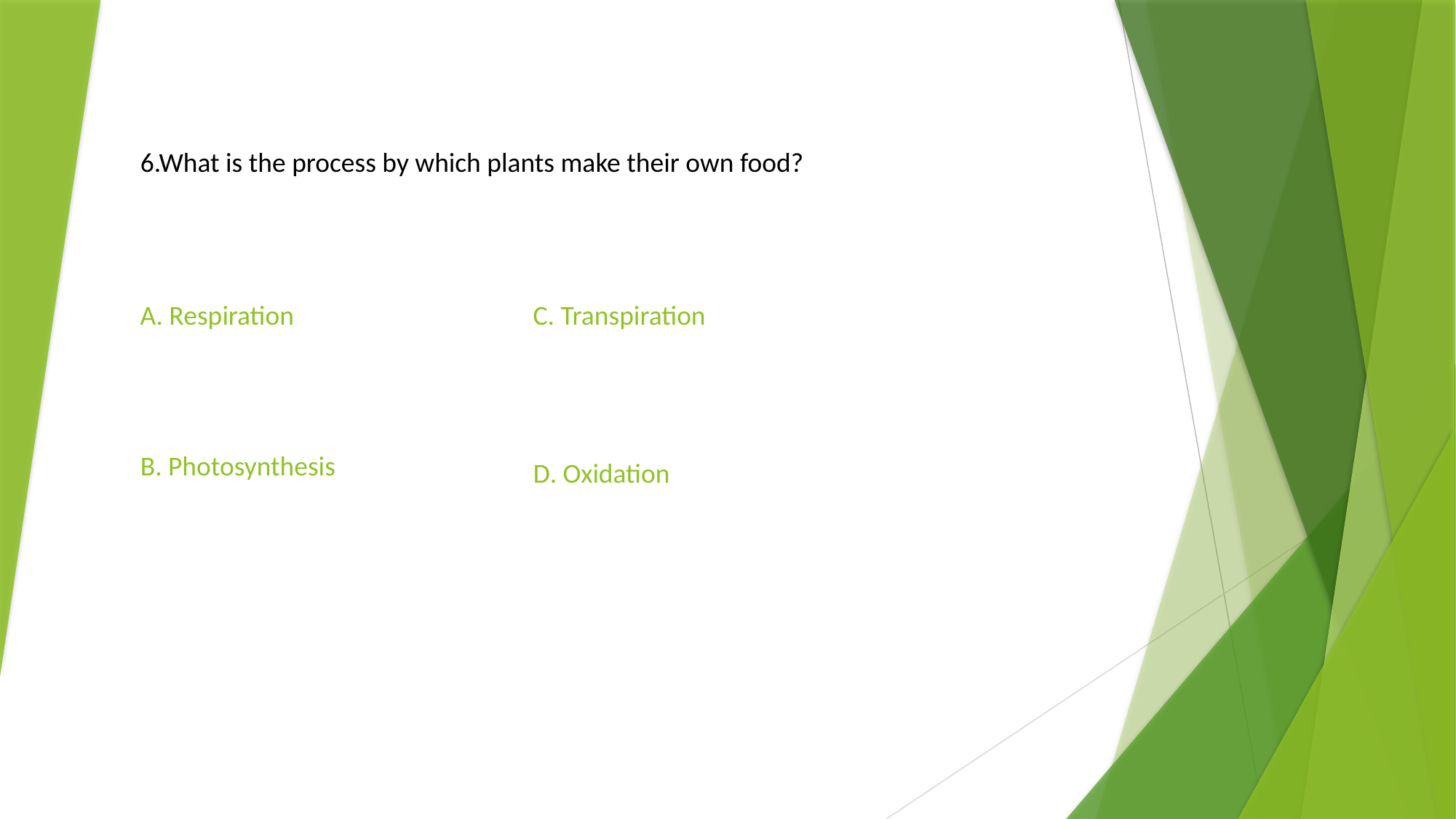

6.What is the process by which plants make their own food?
A. Respiration
C. Transpiration
B. Photosynthesis
D. Oxidation